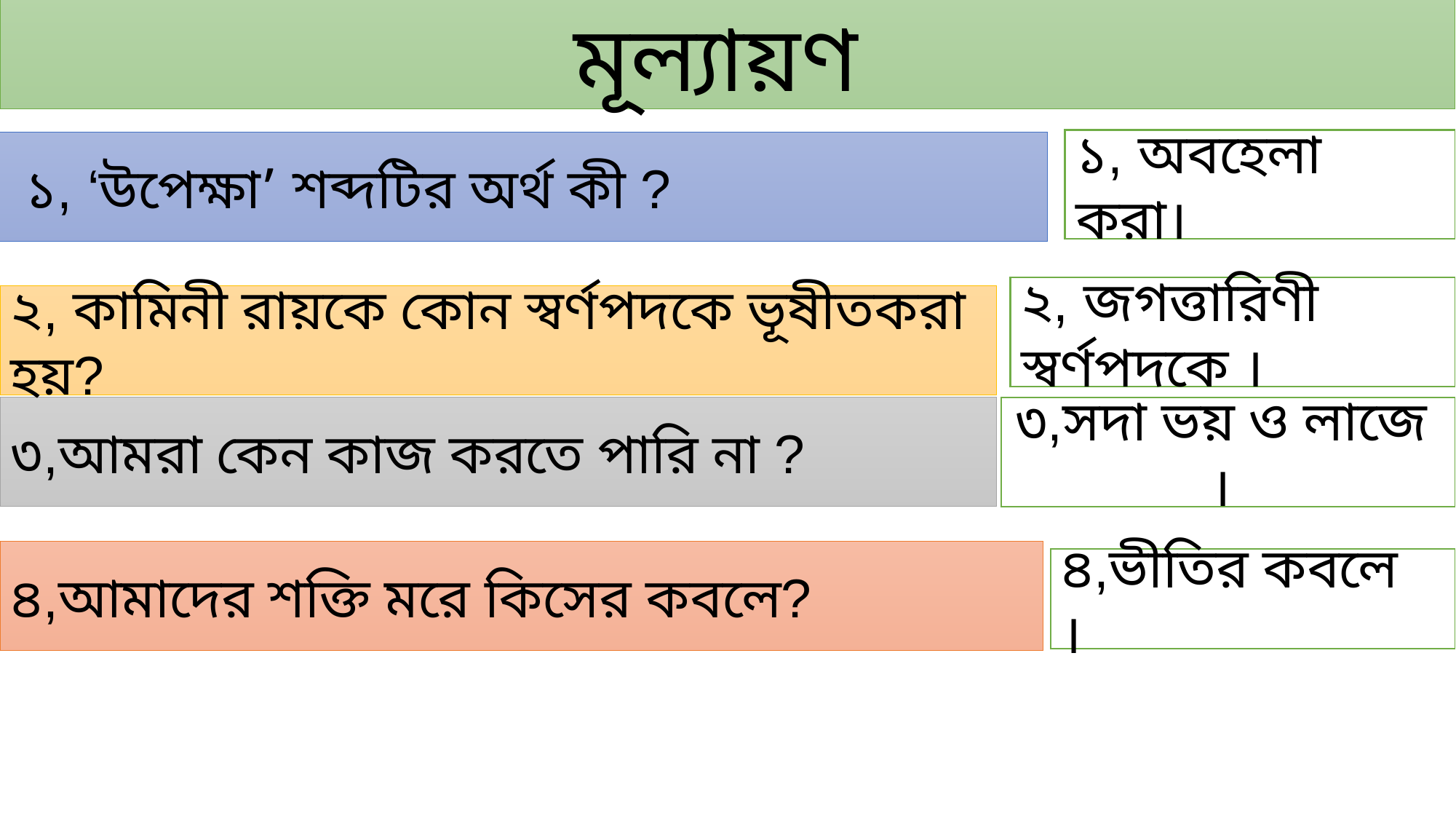

মূল্যায়ণ
১, অবহেলা করা।
 ১, ‘উপেক্ষা’ শব্দটির অর্থ কী ?
২, জগত্তারিণী স্বর্ণপদকে ।
২, কামিনী রায়কে কোন স্বর্ণপদকে ভূষীতকরা হয়?
৩,আমরা কেন কাজ করতে পারি না ?
৩,সদা ভয় ও লাজে   ।
৪,আমাদের শক্তি মরে কিসের কবলে?
৪,ভীতির কবলে   ।